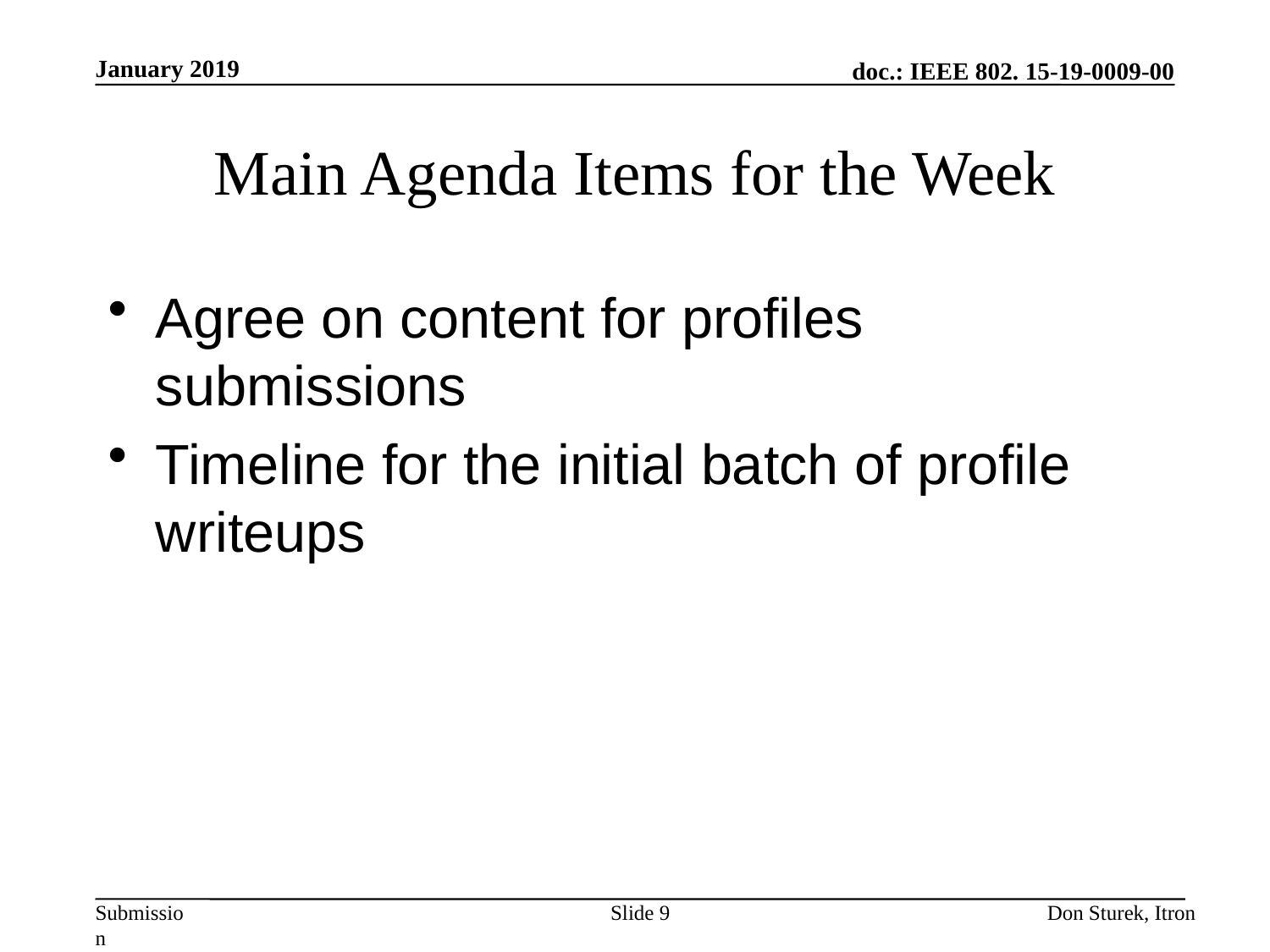

January 2019
# Main Agenda Items for the Week
Agree on content for profiles submissions
Timeline for the initial batch of profile writeups
Slide 9
Don Sturek, Itron